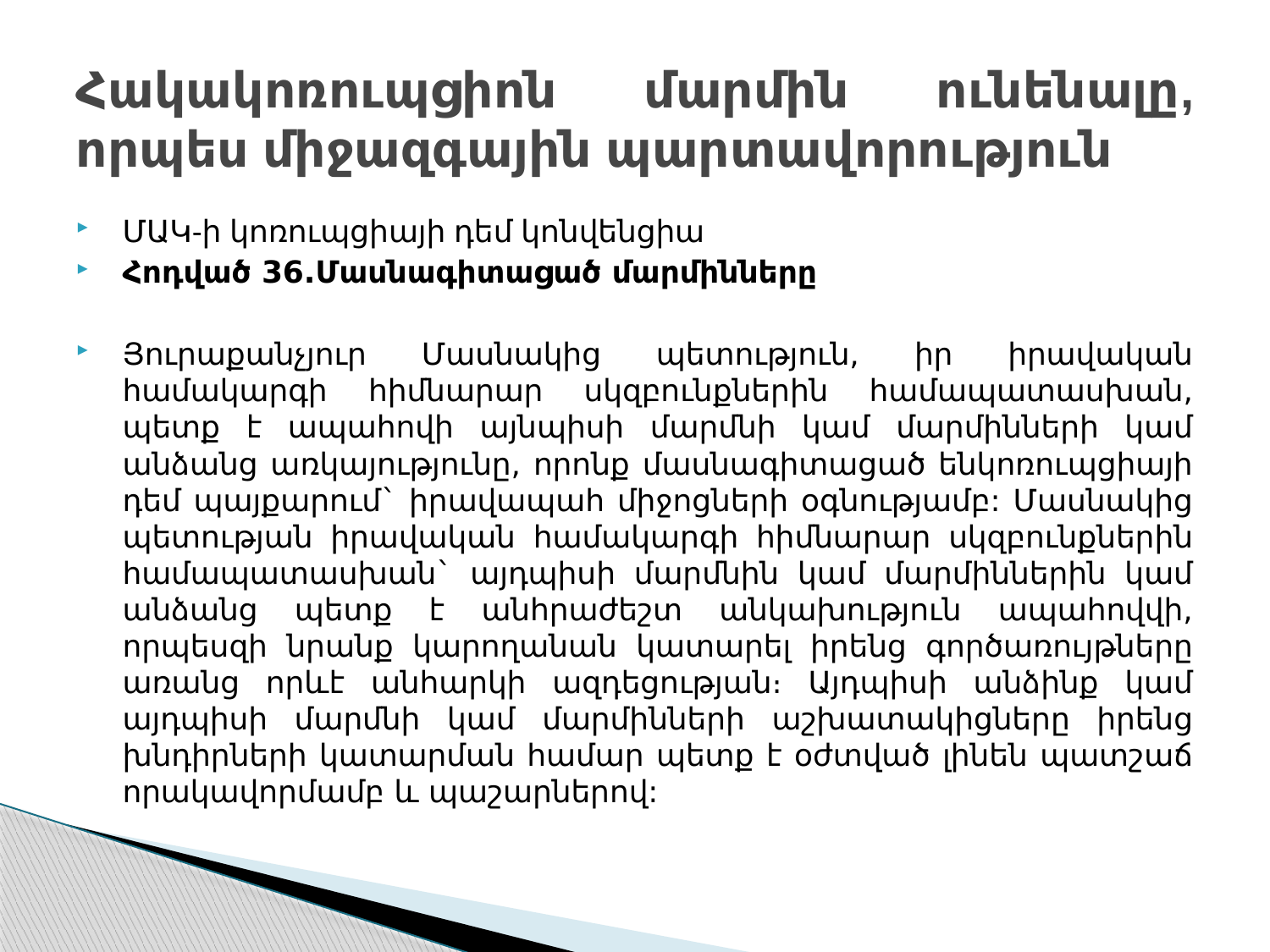

# Հակակոռուպցիոն մարմին ունենալը, որպես միջազգային պարտավորություն
ՄԱԿ-ի կոռուպցիայի դեմ կոնվենցիա
Հոդված 36.Մասնագիտացած մարմինները

Յուրաքանչյուր Մասնակից պետություն, իր իրավական համակարգի հիմնարար սկզբունքներին համապատասխան, պետք է ապահովի այնպիսի մարմնի կամ մարմինների կամ անձանց առկայությունը, որոնք մասնագիտացած ենկոռուպցիայի դեմ պայքարում` իրավապահ միջոցների օգնությամբ: Մասնակից պետության իրավական համակարգի հիմնարար սկզբունքներին համապատասխան` այդպիսի մարմնին կամ մարմիններին կամ անձանց պետք է անհրաժեշտ անկախություն ապահովվի, որպեսզի նրանք կարողանան կատարել իրենց գործառույթները առանց որևէ անհարկի ազդեցության։ Այդպիսի անձինք կամ այդպիսի մարմնի կամ մարմինների աշխատակիցները իրենց խնդիրների կատարման համար պետք է օժտված լինեն պատշաճ որակավորմամբ և պաշարներով: